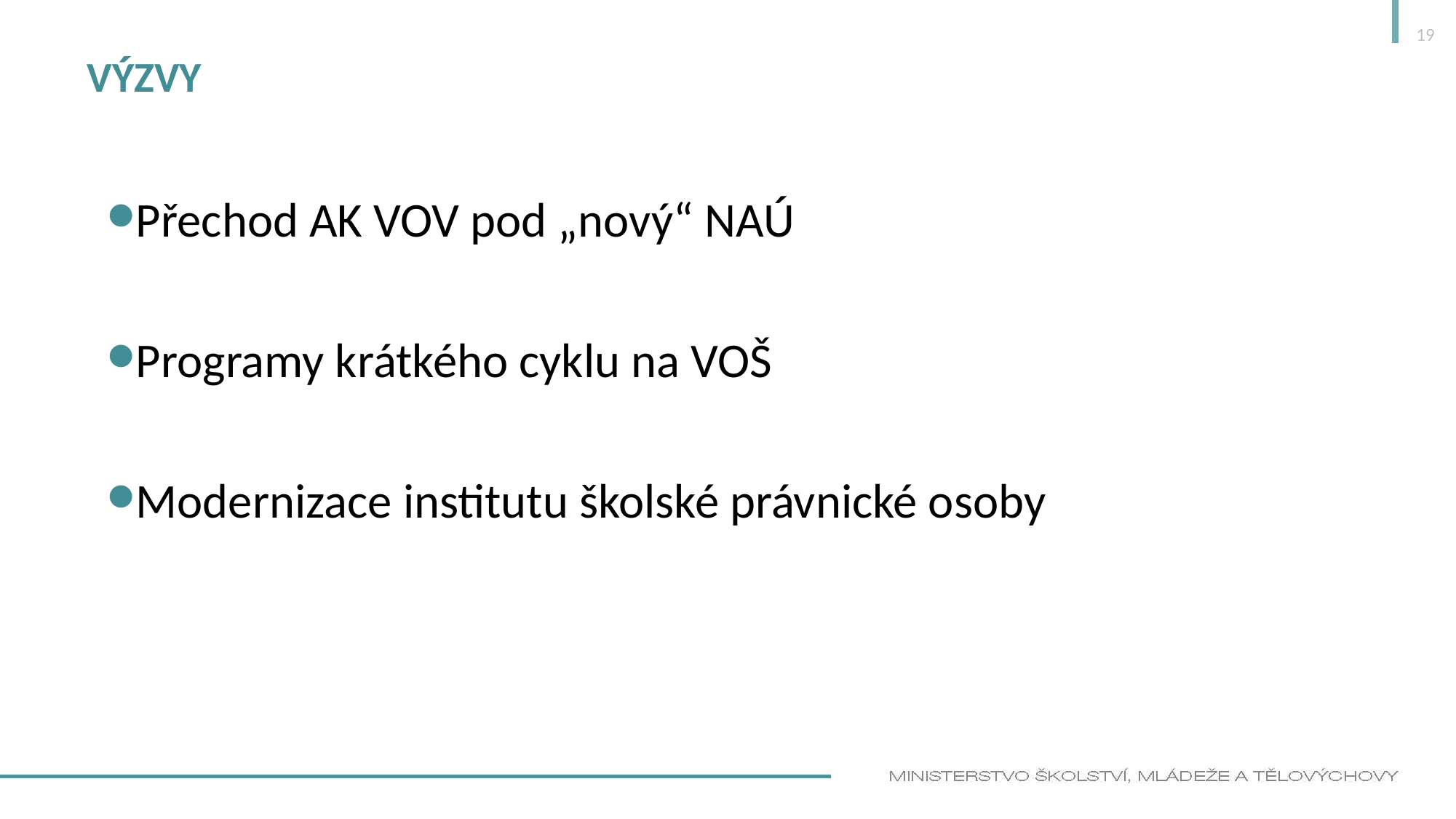

19
# výzvy
Přechod AK VOV pod „nový“ NAÚ

Programy krátkého cyklu na VOŠ

Modernizace institutu školské právnické osoby